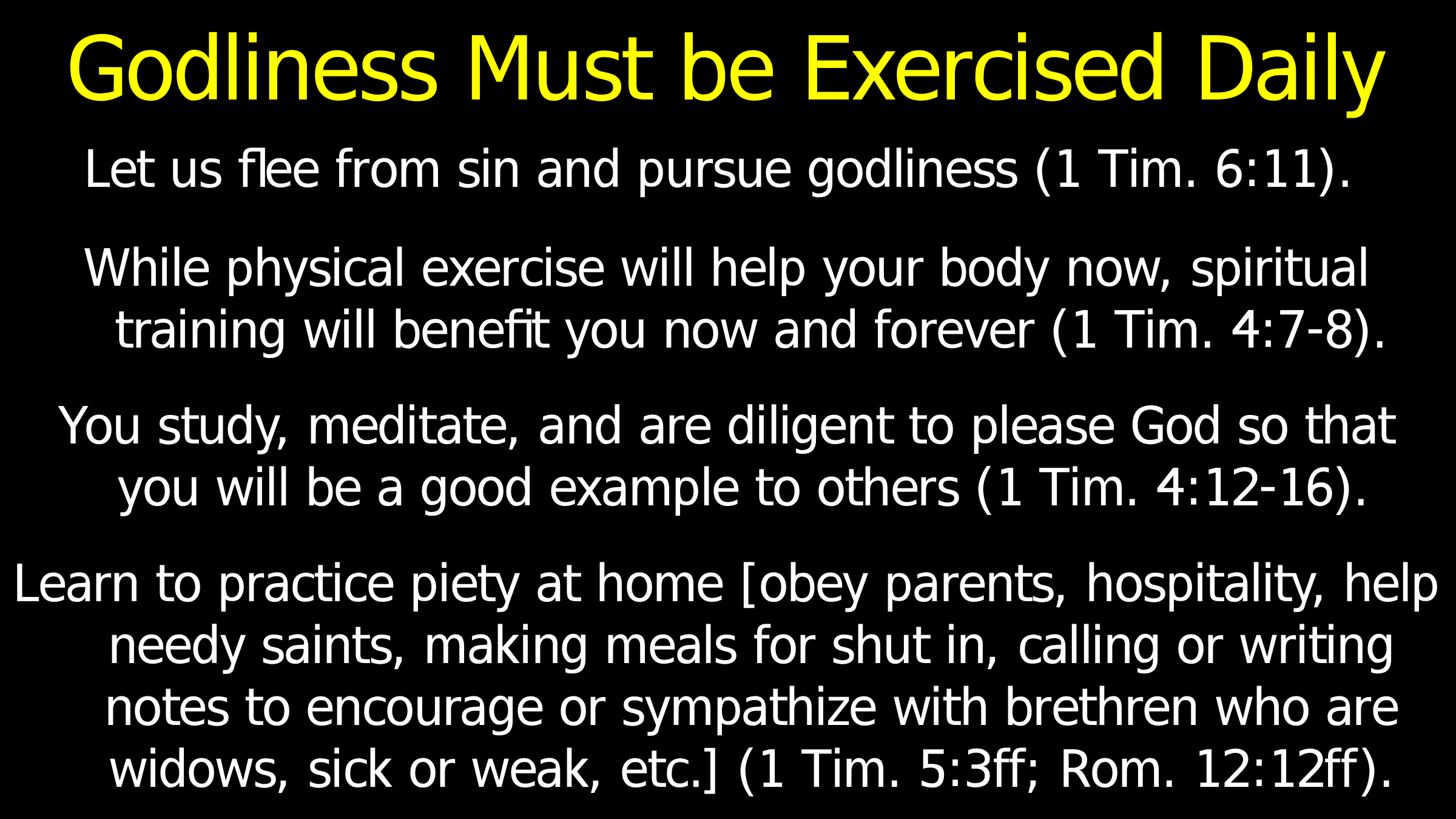

# Godliness Must be Exercised Daily
Let us flee from sin and pursue godliness (1 Tim. 6:11).

While physical exercise will help your body now, spiritual training will benefit you now and forever (1 Tim. 4:7-8).

You study, meditate, and are diligent to please God so that you will be a good example to others (1 Tim. 4:12-16).

Learn to practice piety at home [obey parents, hospitality, help needy saints, making meals for shut in, calling or writing notes to encourage or sympathize with brethren who are widows, sick or weak, etc.] (1 Tim. 5:3ff; Rom. 12:12ff).